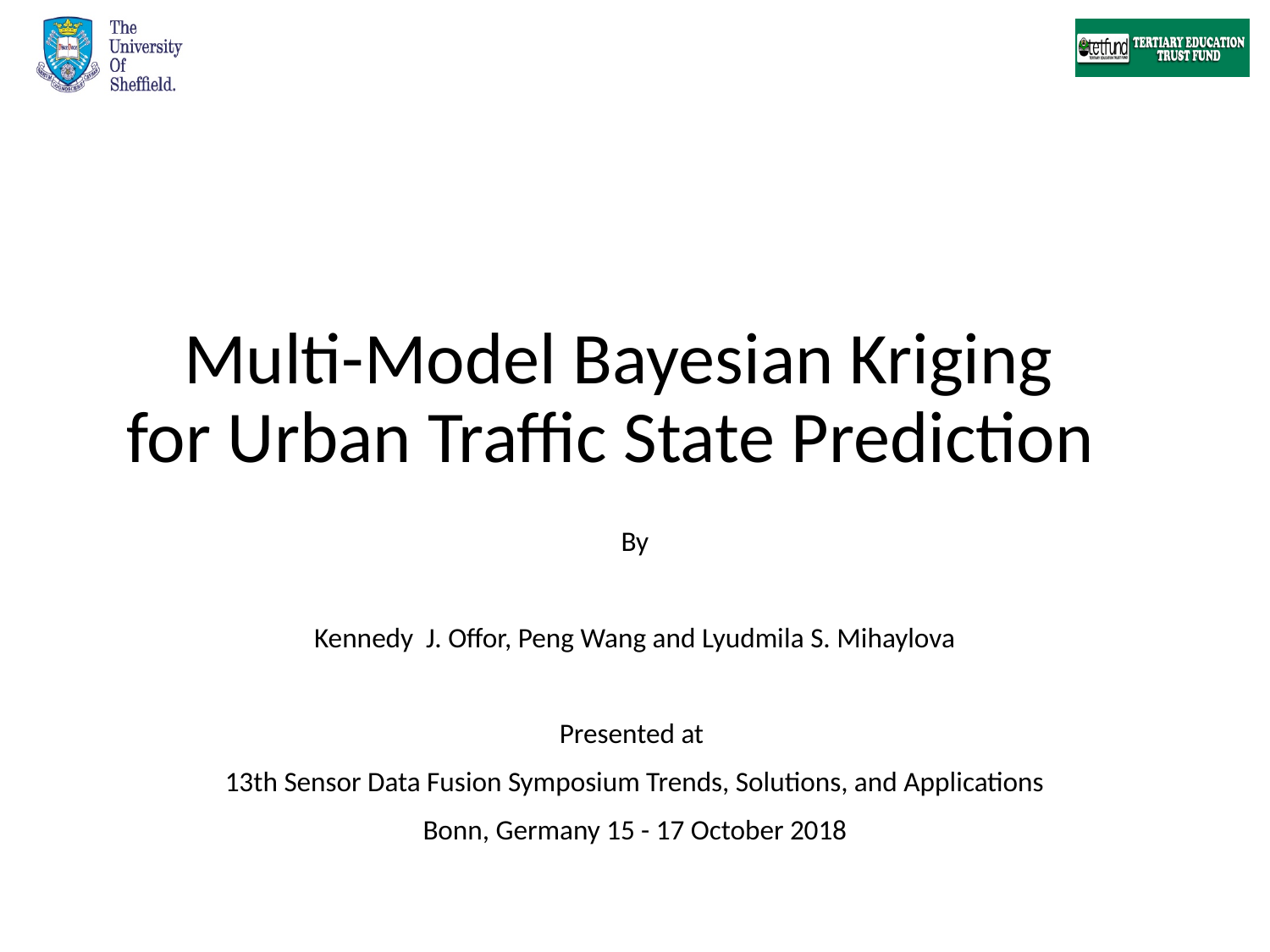

# Multi-Model Bayesian Kriging for Urban Traffic State Prediction
By

Kennedy  J. Offor, Peng Wang and Lyudmila S. Mihaylova

Presented at
13th Sensor Data Fusion Symposium Trends, Solutions, and Applications
Bonn, Germany 15 - 17 October 2018